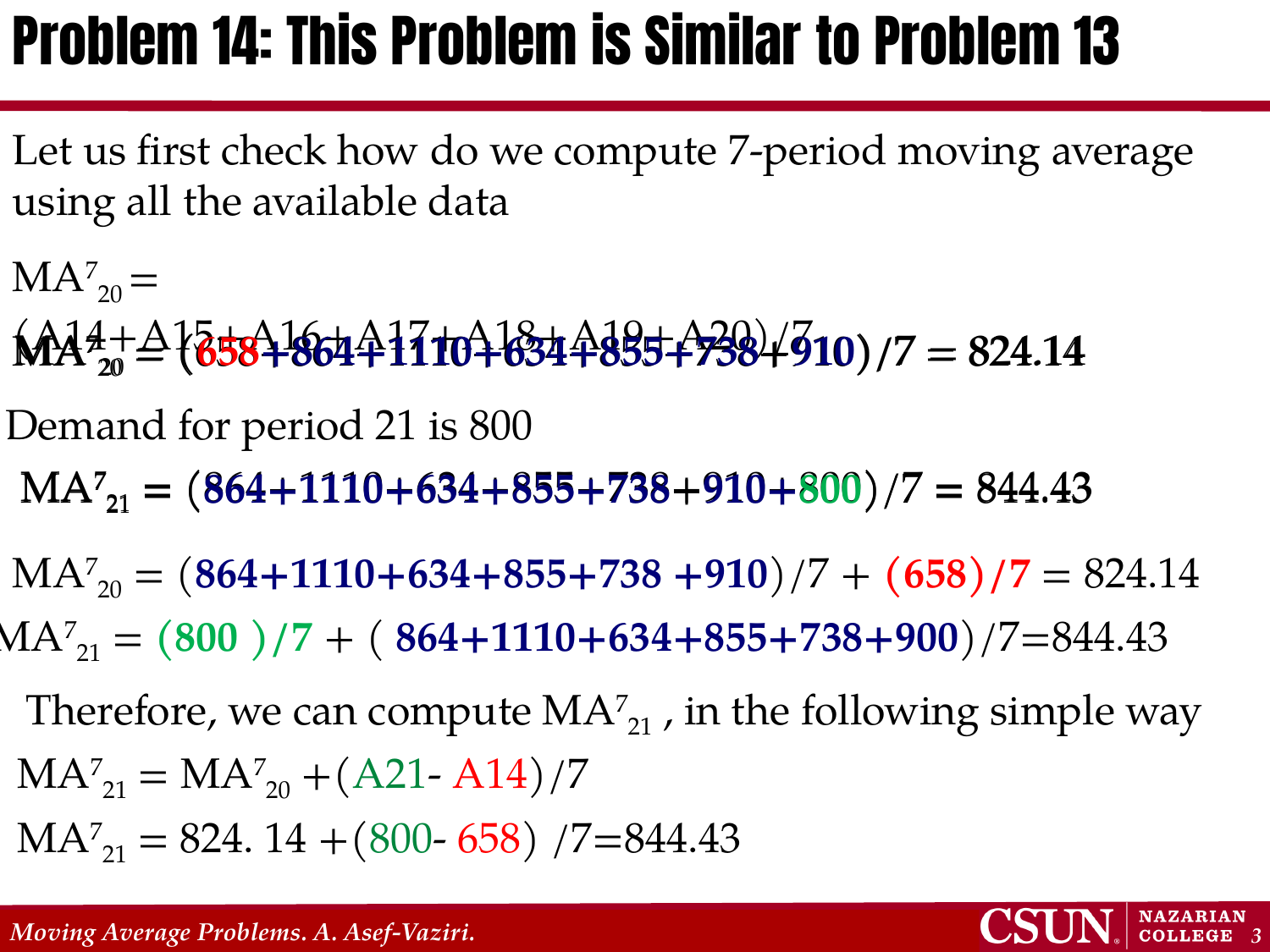

Problem 14: This Problem is Similar to Problem 13
Let us first check how do we compute 7-period moving average using all the available data

MA720 = (A14+A15+A16+A17+A18+A19+A20)/7
MA720 = (658+864+1110+634+855+738+910)/7 = 824.14

MA720 = (658+864+1110+634+855+738+910)/7 = 824.14

Demand for period 21 is 800
MA721 = (864+1110+634+855+738+910+800)/7 = 844.43

MA721 = (864+1110+634+855+738+910+800)/7 = 844.43

MA720 = (864+1110+634+855+738 +910)/7 + (658)/7 = 824.14
MA721 = (800 )/7 + ( 864+1110+634+855+738+900)/7=844.43

Therefore, we can compute MA721 , in the following simple way
MA721 = MA720 +(A21- A14)/7
MA721 = 824. 14 +(800- 658) /7=844.43